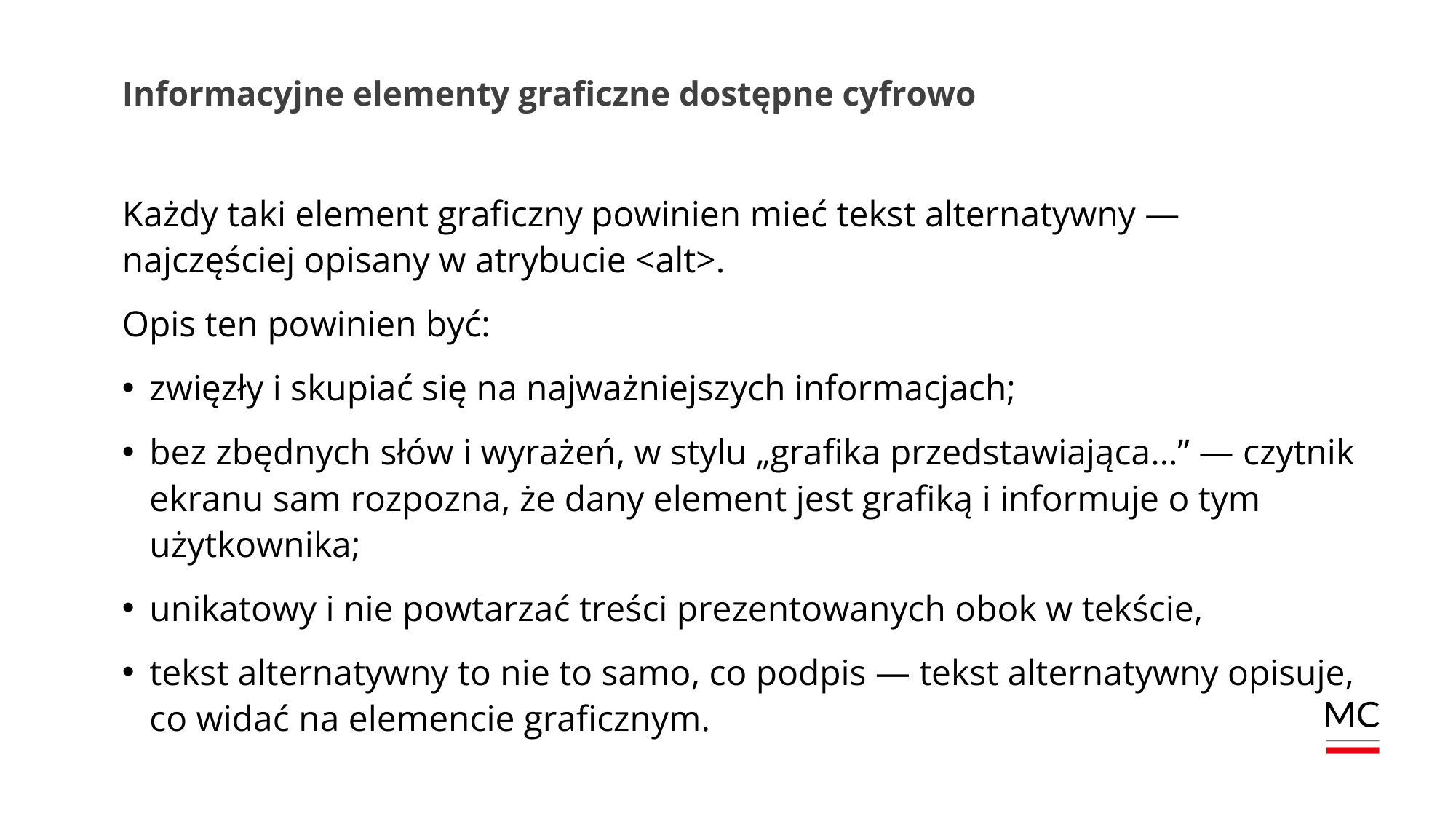

# Informacyjne elementy graficzne dostępne cyfrowo
Każdy taki element graficzny powinien mieć tekst alternatywny — najczęściej opisany w atrybucie <alt>.
Opis ten powinien być:
zwięzły i skupiać się na najważniejszych informacjach;
bez zbędnych słów i wyrażeń, w stylu „grafika przedstawiająca…” — czytnik ekranu sam rozpozna, że dany element jest grafiką i informuje o tym użytkownika;
unikatowy i nie powtarzać treści prezentowanych obok w tekście,
tekst alternatywny to nie to samo, co podpis — tekst alternatywny opisuje, co widać na elemencie graficznym.